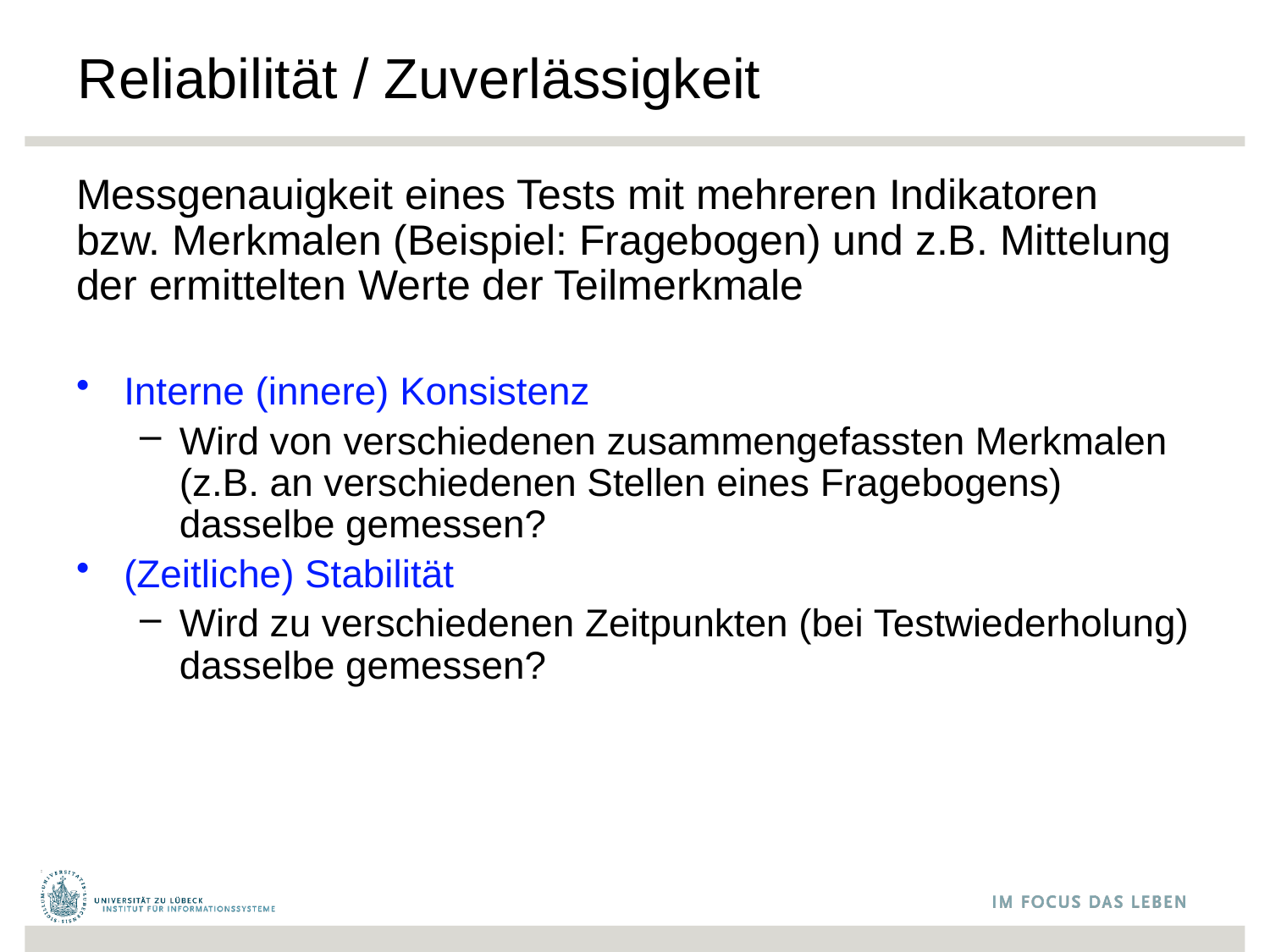

# Reliabilität / Zuverlässigkeit
Messgenauigkeit eines Tests mit mehreren Indikatoren bzw. Merkmalen (Beispiel: Fragebogen) und z.B. Mittelung der ermittelten Werte der Teilmerkmale

Interne (innere) Konsistenz
Wird von verschiedenen zusammengefassten Merkmalen (z.B. an verschiedenen Stellen eines Fragebogens) dasselbe gemessen?
(Zeitliche) Stabilität
Wird zu verschiedenen Zeitpunkten (bei Testwiederholung) dasselbe gemessen?